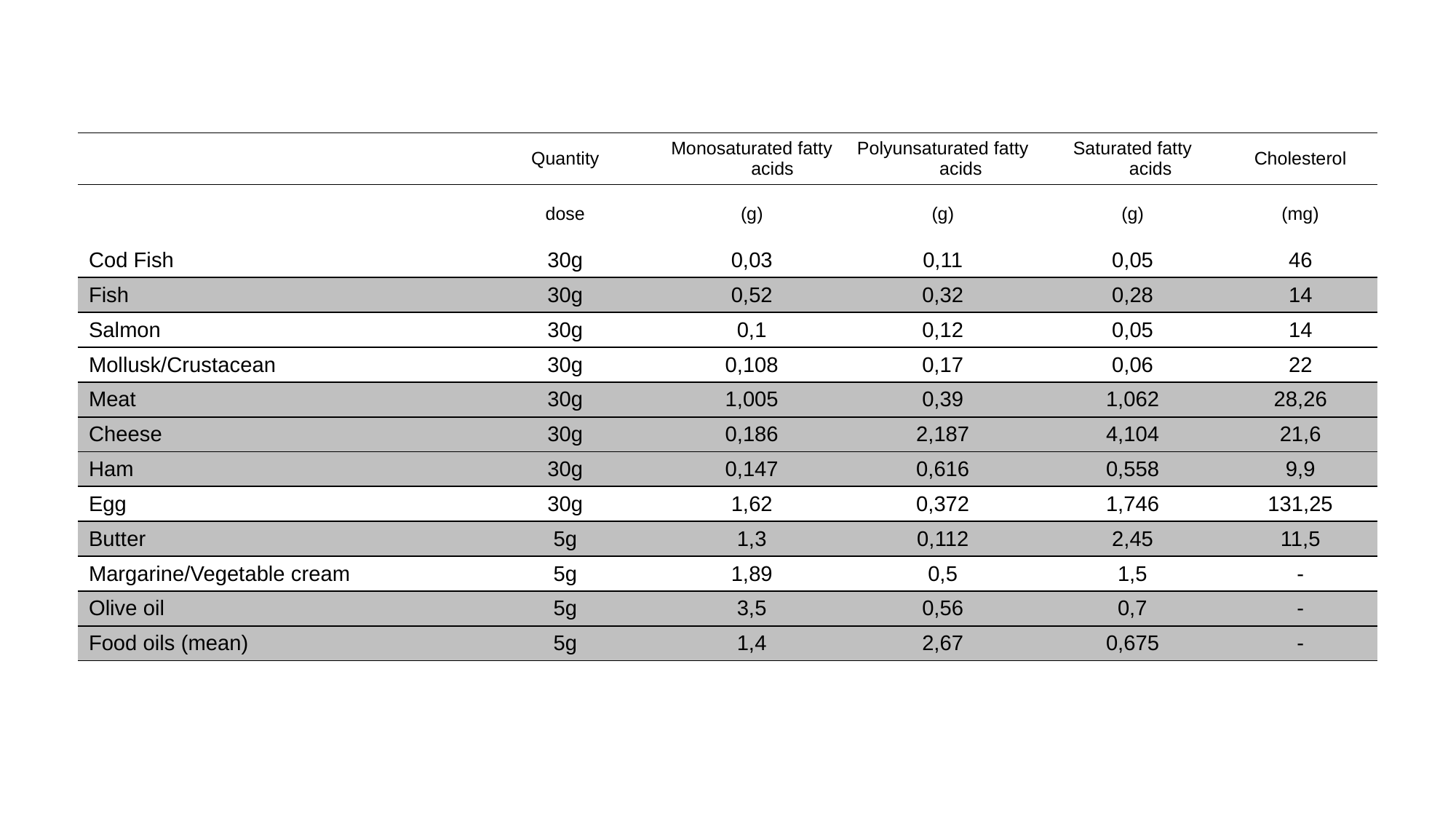

|  | Quantity | Monosaturated fatty acids | Polyunsaturated fatty acids | Saturated fatty acids | Cholesterol |
| --- | --- | --- | --- | --- | --- |
|  | dose | (g) | (g) | (g) | (mg) |
| Cod Fish | 30g | 0,03 | 0,11 | 0,05 | 46 |
| Fish | 30g | 0,52 | 0,32 | 0,28 | 14 |
| Salmon | 30g | 0,1 | 0,12 | 0,05 | 14 |
| Mollusk/Crustacean | 30g | 0,108 | 0,17 | 0,06 | 22 |
| Meat | 30g | 1,005 | 0,39 | 1,062 | 28,26 |
| Cheese | 30g | 0,186 | 2,187 | 4,104 | 21,6 |
| Ham | 30g | 0,147 | 0,616 | 0,558 | 9,9 |
| Egg | 30g | 1,62 | 0,372 | 1,746 | 131,25 |
| Butter | 5g | 1,3 | 0,112 | 2,45 | 11,5 |
| Margarine/Vegetable cream | 5g | 1,89 | 0,5 | 1,5 | - |
| Olive oil | 5g | 3,5 | 0,56 | 0,7 | - |
| Food oils (mean) | 5g | 1,4 | 2,67 | 0,675 | - |